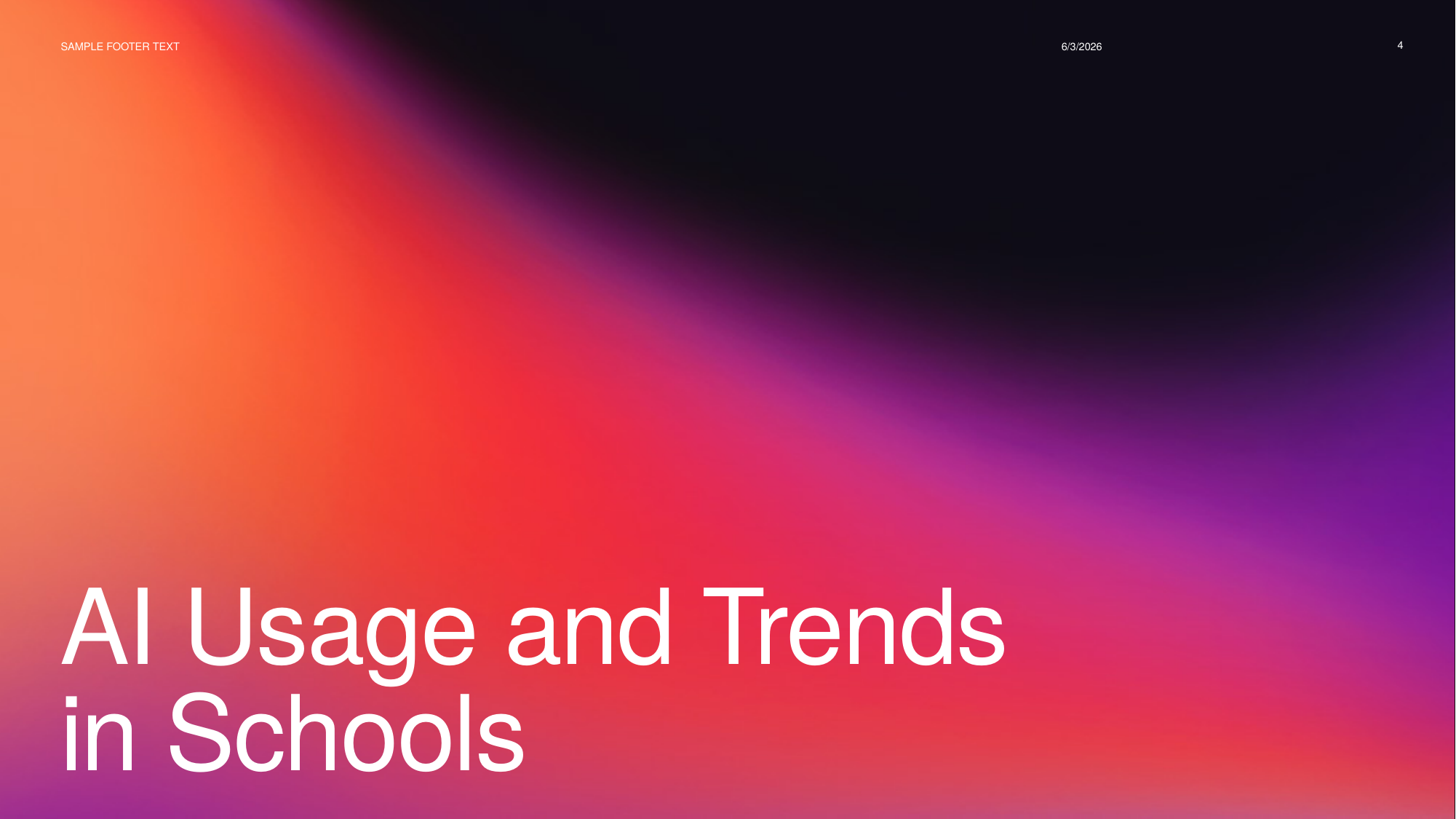

Sample Footer Text
6/3/2026
4
# AI Usage and Trends in Schools